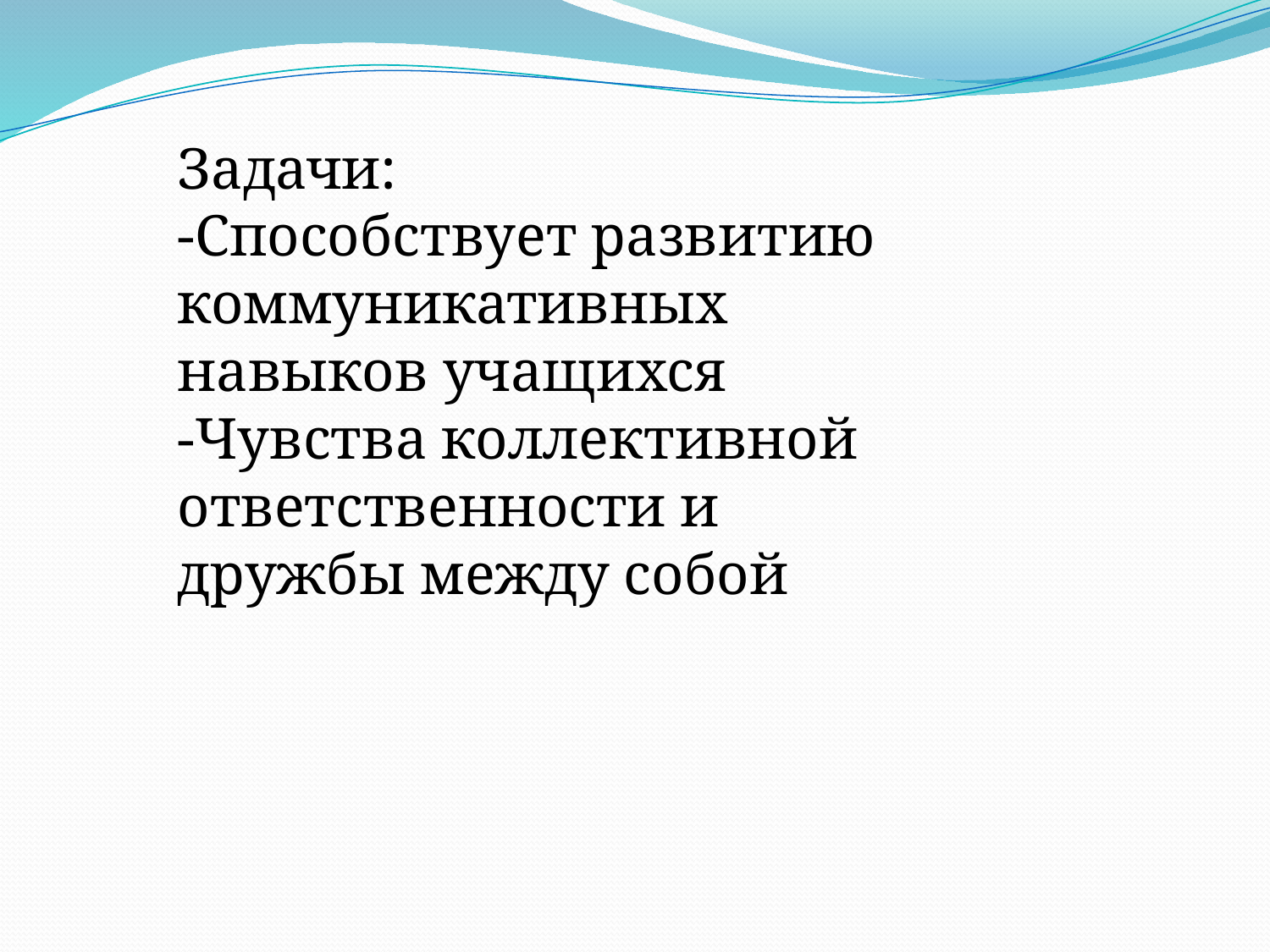

Задачи:
-Способствует развитию коммуникативных навыков учащихся
-Чувства коллективной ответственности и дружбы между собой